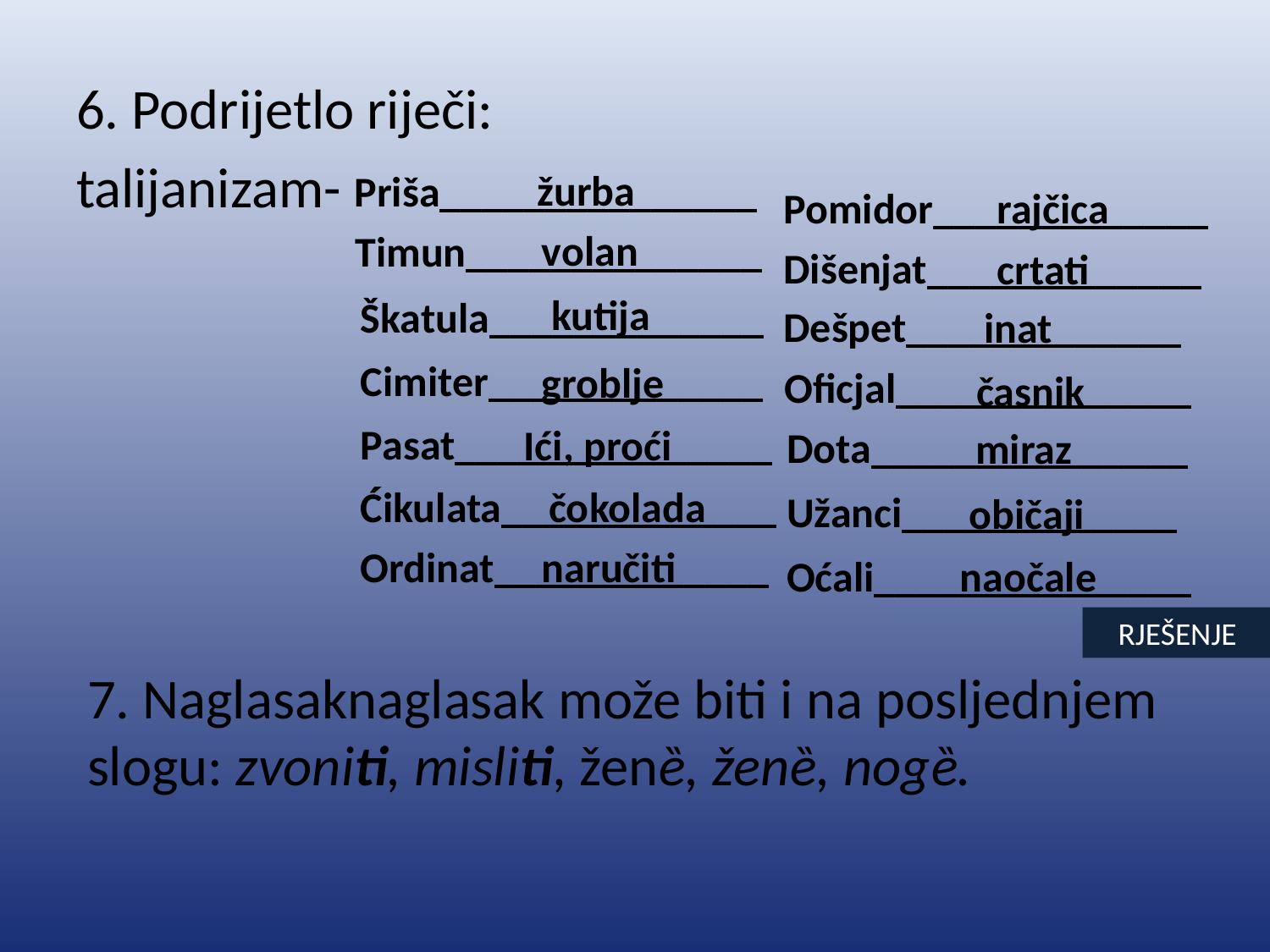

6. Podrijetlo riječi:
talijanizam-
žurba
Priša_______________
Pomidor_____________
rajčica
volan
Timun______________
Dišenjat_____________
crtati
kutija
Škatula_____________
Dešpet_____________
inat
Cimiter_____________
groblje
Oficjal______________
časnik
Pasat_______________
Ići, proći
Dota_______________
miraz
Ćikulata_____________
čokolada
Užanci_____________
običaji
Ordinat_____________
naručiti
naočale
Oćali_______________
RJEŠENJE
7. Naglasaknaglasak može biti i na posljednjem slogu: zvoniti, misliti, ženȅ, ženȅ, nogȅ.